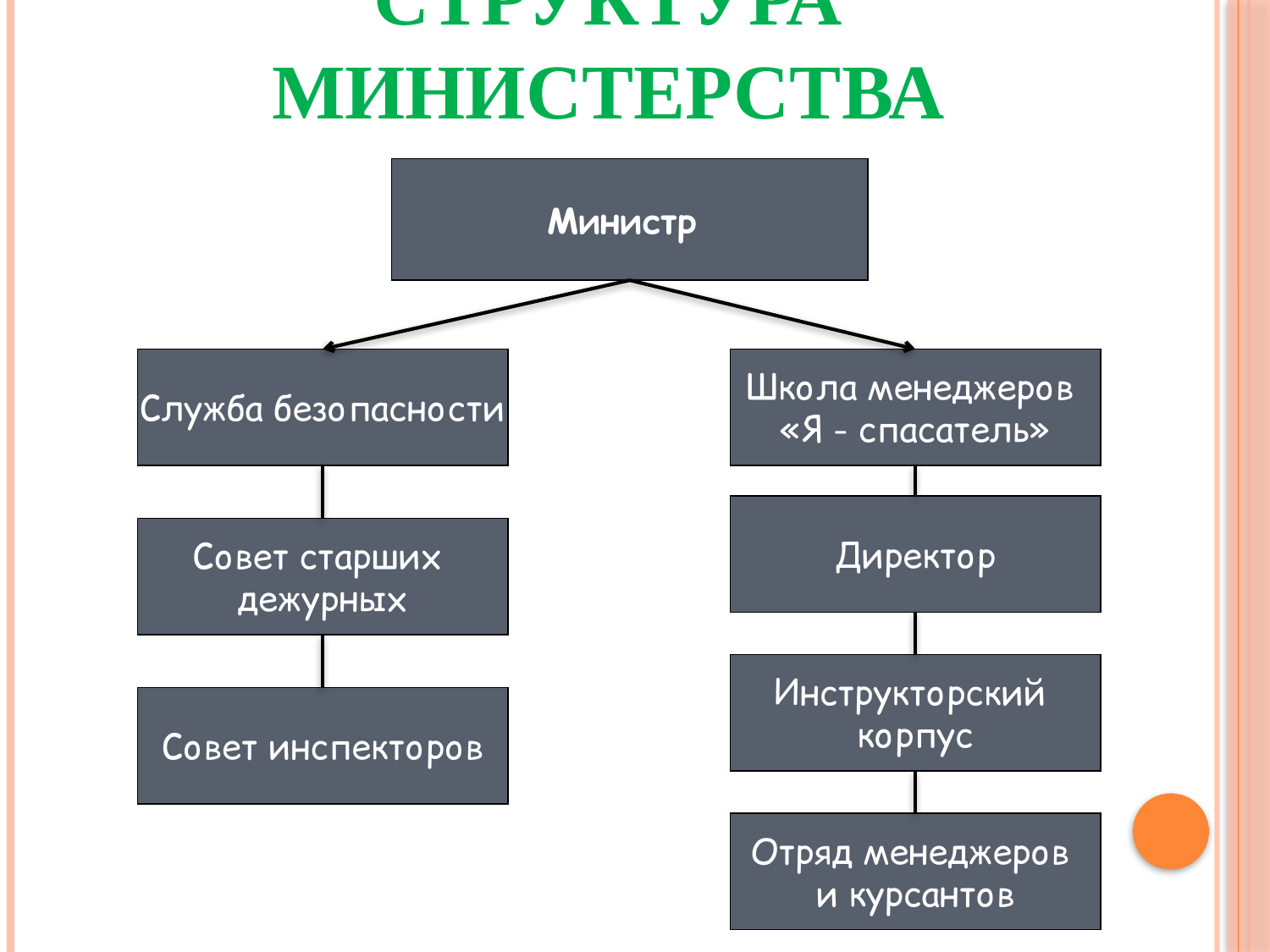

# Структура министерства
Министр
Служба безопасности
Школа менеджеров
«Я - спасатель»
Директор
Совет старших
дежурных
Инструкторский
корпус
Совет инспекторов
Отряд менеджеров
и курсантов